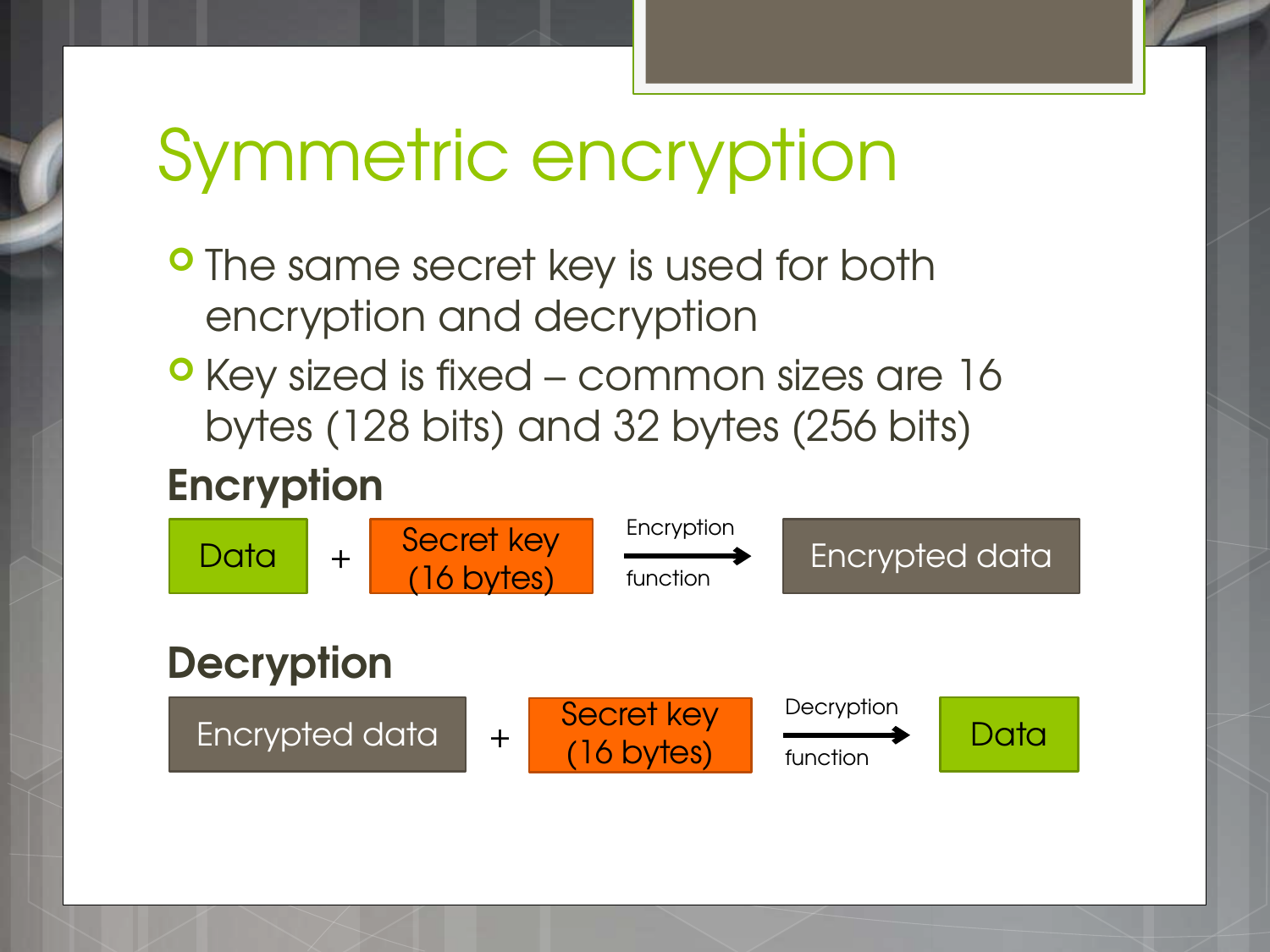

# Symmetric encryption
The same secret key is used for both encryption and decryption
Key sized is fixed – common sizes are 16 bytes (128 bits) and 32 bytes (256 bits)
Encryption

Decryption
Encryption

function
Secret key (16 bytes)

Data
+
Encrypted data
Secret key (16 bytes)
Decryption

function

Encrypted data
Data
+